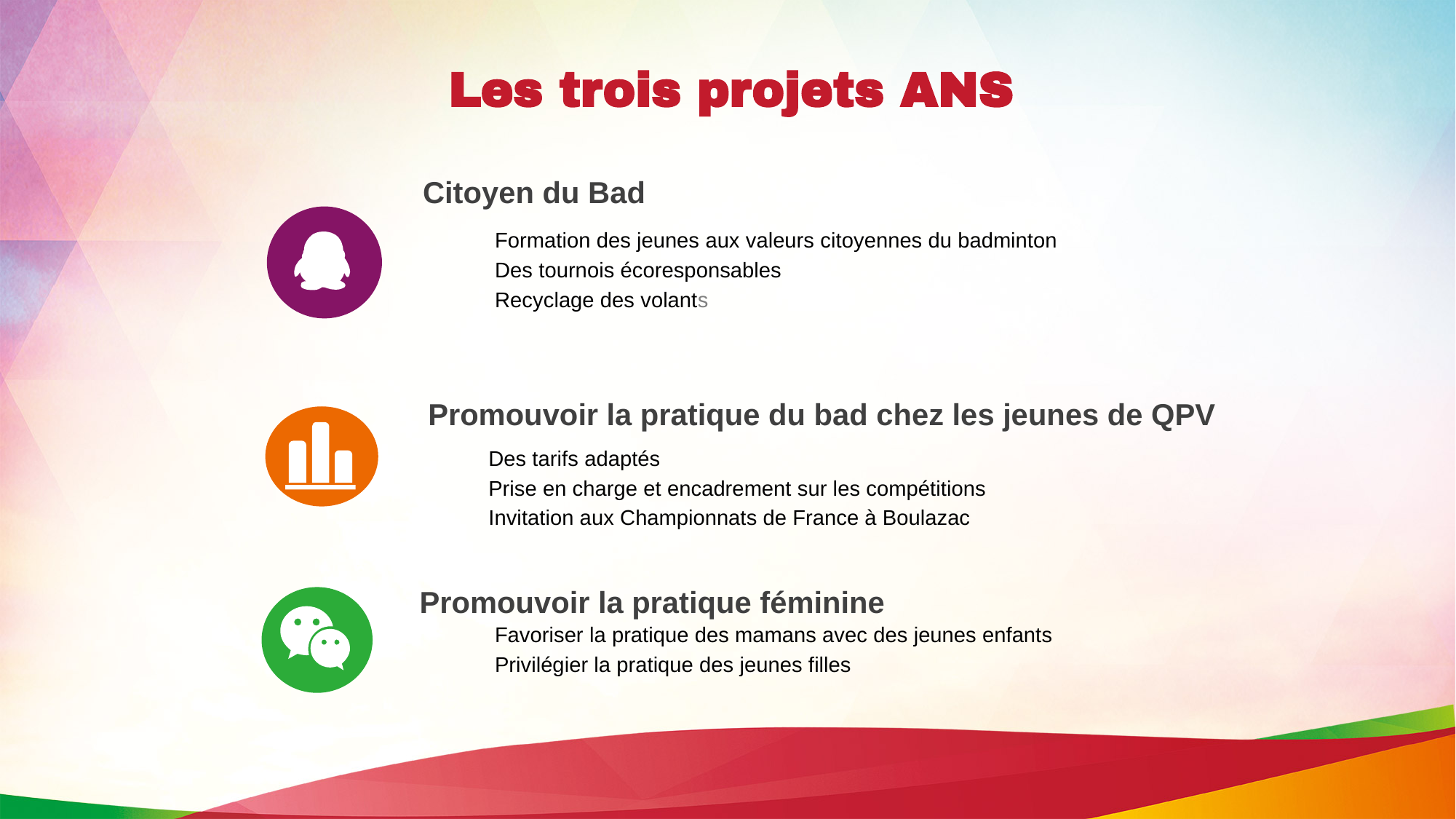

# Les trois projets ANS
Citoyen du Bad

Formation des jeunes aux valeurs citoyennes du badminton
Des tournois écoresponsables
Recyclage des volants

Promouvoir la pratique du bad chez les jeunes de QPV

Des tarifs adaptés
Prise en charge et encadrement sur les compétitions
Invitation aux Championnats de France à Boulazac

Promouvoir la pratique féminine

Favoriser la pratique des mamans avec des jeunes enfants
Privilégier la pratique des jeunes filles